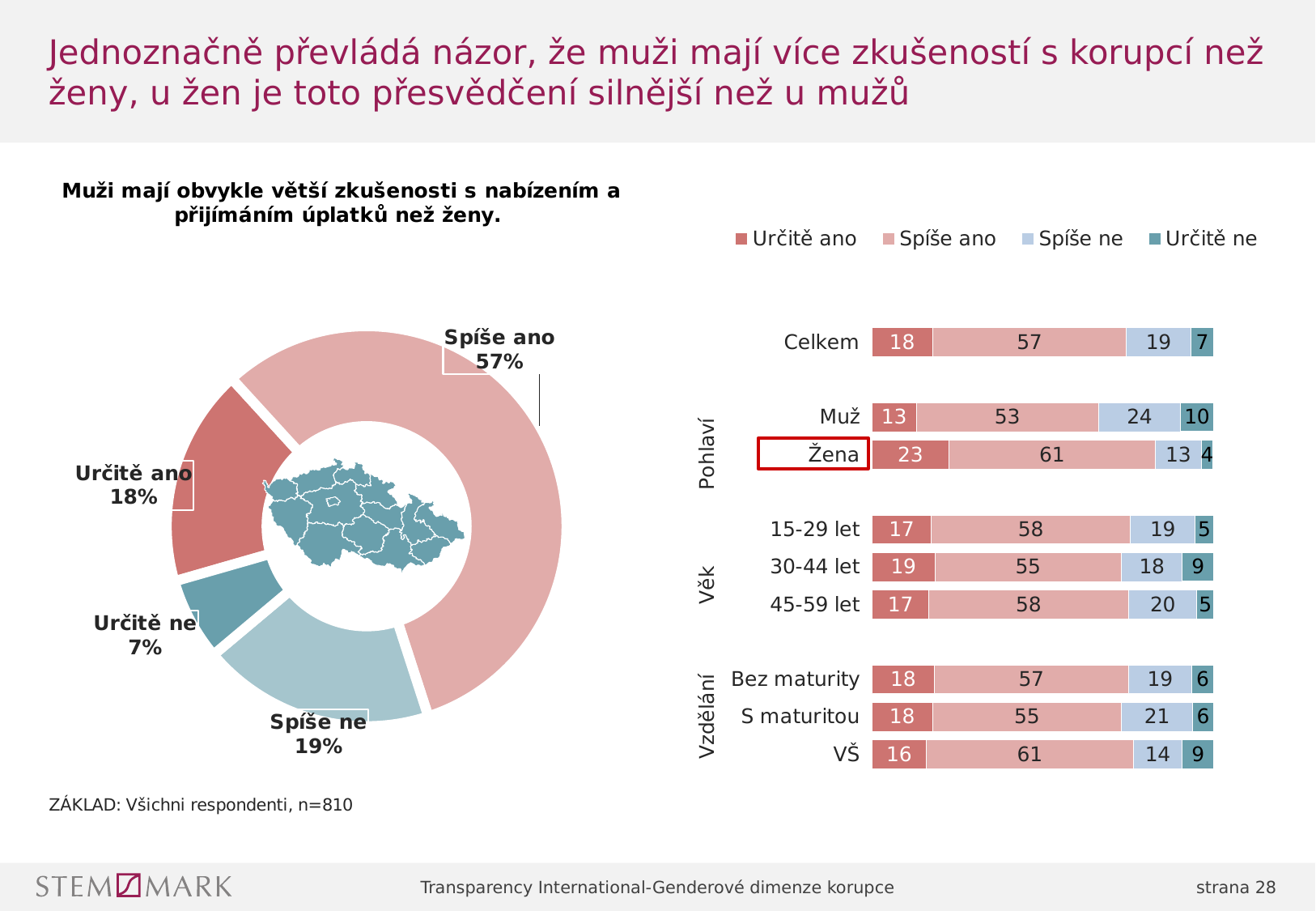

# Jednoznačně převládá názor, že muži mají více zkušeností s korupcí než ženy, u žen je toto přesvědčení silnější než u mužů

### Chart

| Category | Sloupec2 |
|---|---|
| Určitě ano | 17.65432098765432 |
| Spíše ano | 56.79012345679012 |
| Spíše ne | 18.88888888888889 |
| Určitě ne | 6.666666666666667 |

### Chart

| Category | Určitě ano | Spíše ano | Spíše ne | Určitě ne |
|---|---|---|---|---|
| Celkem | 17.7 | 56.8 | 18.9 | 6.7 |
|  | None | None | None | None |
| Muž | 13.0 | 53.3 | 24.1 | 9.6 |
| Žena | 22.5 | 60.5 | 13.4 | 3.5 |
|  | None | None | None | None |
| 15-29 let | 17.4 | 58.2 | 19.1 | 5.3 |
| 30-44 let | 18.5 | 54.5 | 17.9 | 9.1 |
| 45-59 let | 16.7 | 58.4 | 20.1 | 4.8 |
|  | None | None | None | None |
| Bez maturity | 18.3 | 56.8 | 18.6 | 6.3 |
| S maturitou | 17.7 | 55.4 | 20.8 | 6.1 |
| VŠ | 15.9 | 60.6 | 14.4 | 9.1 |